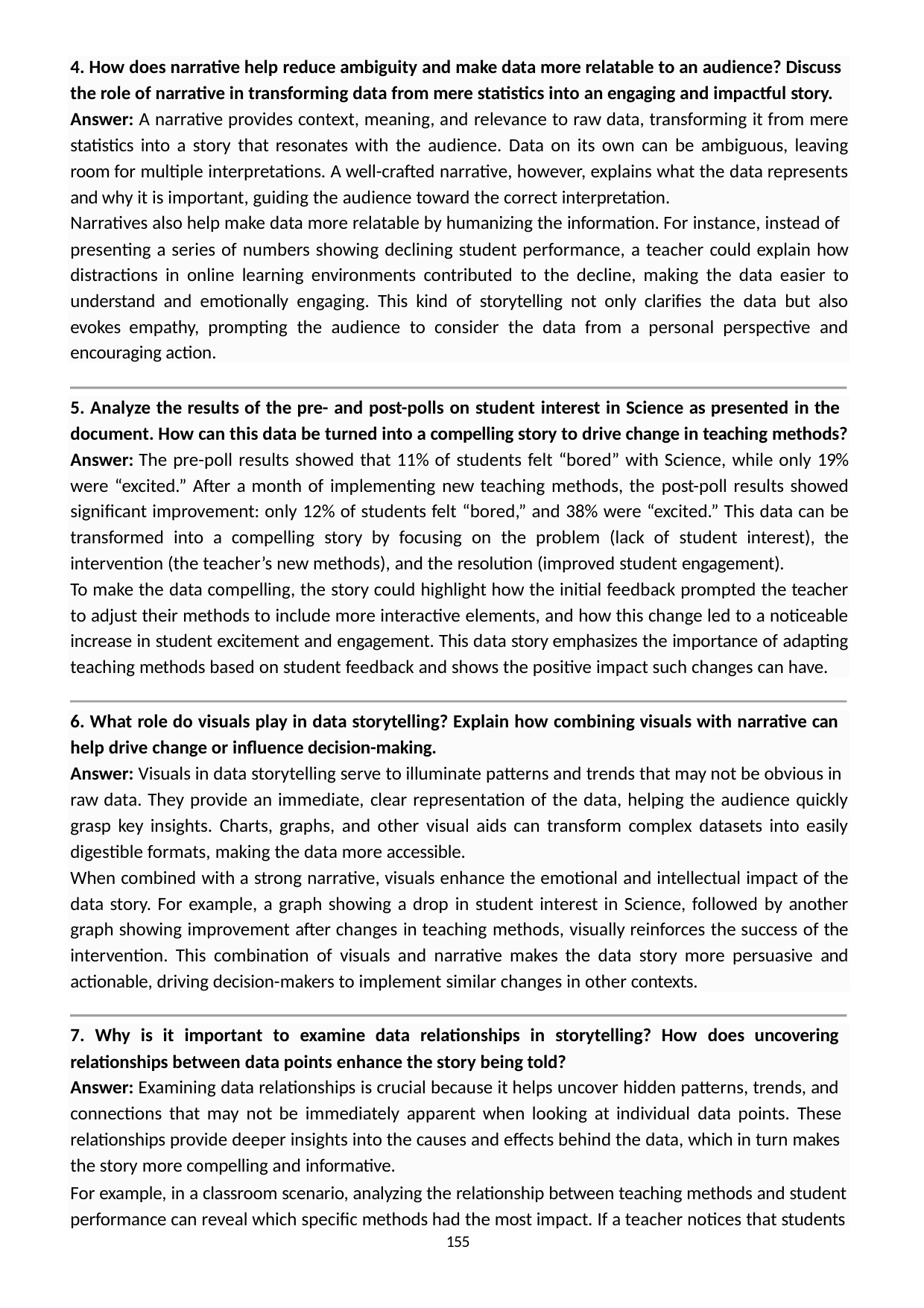

4. How does narrative help reduce ambiguity and make data more relatable to an audience? Discuss
the role of narrative in transforming data from mere statistics into an engaging and impactful story.
Answer: A narrative provides context, meaning, and relevance to raw data, transforming it from mere statistics into a story that resonates with the audience. Data on its own can be ambiguous, leaving room for multiple interpretations. A well-crafted narrative, however, explains what the data represents and why it is important, guiding the audience toward the correct interpretation.
Narratives also help make data more relatable by humanizing the information. For instance, instead of
presenting a series of numbers showing declining student performance, a teacher could explain how distractions in online learning environments contributed to the decline, making the data easier to understand and emotionally engaging. This kind of storytelling not only clarifies the data but also evokes empathy, prompting the audience to consider the data from a personal perspective and encouraging action.

5. Analyze the results of the pre- and post-polls on student interest in Science as presented in the
document. How can this data be turned into a compelling story to drive change in teaching methods?
Answer: The pre-poll results showed that 11% of students felt “bored” with Science, while only 19% were “excited.” After a month of implementing new teaching methods, the post-poll results showed significant improvement: only 12% of students felt “bored,” and 38% were “excited.” This data can be transformed into a compelling story by focusing on the problem (lack of student interest), the intervention (the teacher’s new methods), and the resolution (improved student engagement).
To make the data compelling, the story could highlight how the initial feedback prompted the teacher to adjust their methods to include more interactive elements, and how this change led to a noticeable increase in student excitement and engagement. This data story emphasizes the importance of adapting teaching methods based on student feedback and shows the positive impact such changes can have.

6. What role do visuals play in data storytelling? Explain how combining visuals with narrative can
help drive change or influence decision-making.
Answer: Visuals in data storytelling serve to illuminate patterns and trends that may not be obvious in
raw data. They provide an immediate, clear representation of the data, helping the audience quickly grasp key insights. Charts, graphs, and other visual aids can transform complex datasets into easily digestible formats, making the data more accessible.
When combined with a strong narrative, visuals enhance the emotional and intellectual impact of the data story. For example, a graph showing a drop in student interest in Science, followed by another graph showing improvement after changes in teaching methods, visually reinforces the success of the intervention. This combination of visuals and narrative makes the data story more persuasive and actionable, driving decision-makers to implement similar changes in other contexts.

7. Why is it important to examine data relationships in storytelling? How does uncovering
relationships between data points enhance the story being told?
Answer: Examining data relationships is crucial because it helps uncover hidden patterns, trends, and connections that may not be immediately apparent when looking at individual data points. These
relationships provide deeper insights into the causes and effects behind the data, which in turn makes the story more compelling and informative.
For example, in a classroom scenario, analyzing the relationship between teaching methods and student performance can reveal which specific methods had the most impact. If a teacher notices that students
155